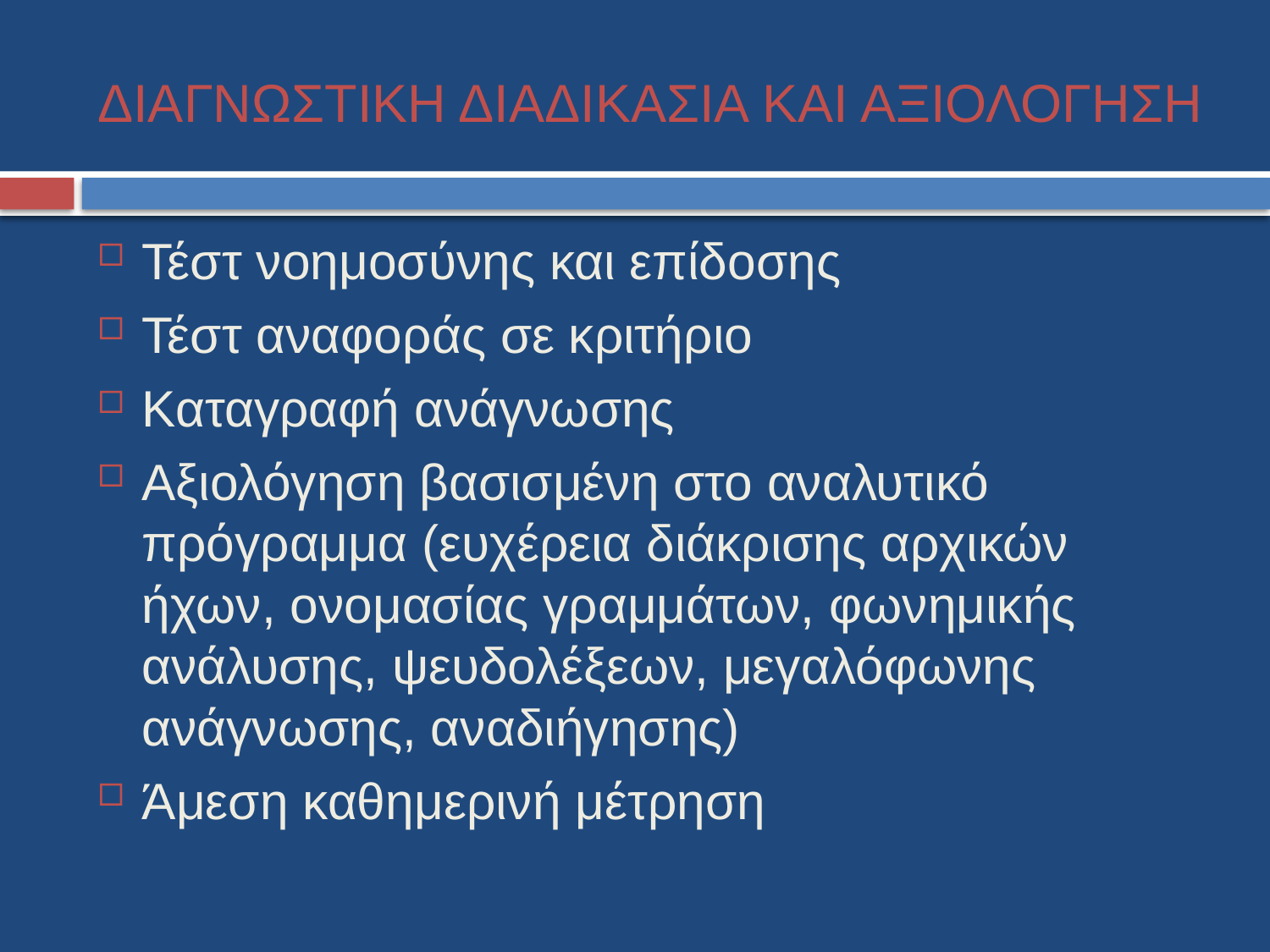

# ΔΙΑΓΝΩΣΤΙΚΗ ΔΙΑΔΙΚΑΣΙΑ ΚΑΙ ΑΞΙΟΛΟΓΗΣΗ
Τέστ νοημοσύνης και επίδοσης
Τέστ αναφοράς σε κριτήριο
Καταγραφή ανάγνωσης
Αξιολόγηση βασισμένη στο αναλυτικό πρόγραμμα (ευχέρεια διάκρισης αρχικών ήχων, ονομασίας γραμμάτων, φωνημικής ανάλυσης, ψευδολέξεων, μεγαλόφωνης ανάγνωσης, αναδιήγησης)
Άμεση καθημερινή μέτρηση